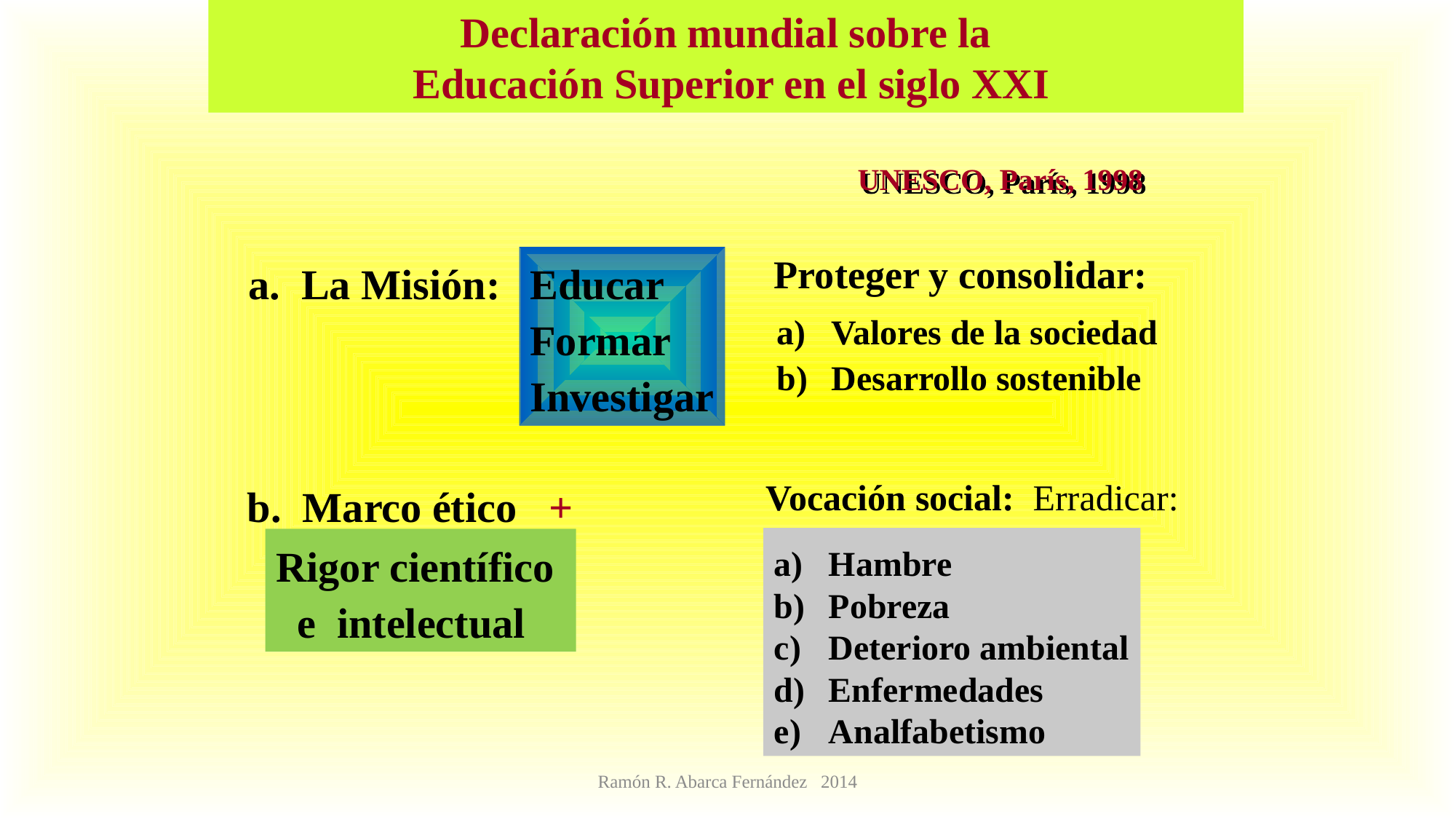

Declaración mundial sobre la
 Educación Superior en el siglo XXI
UNESCO, París, 1998
Proteger y consolidar:
a.  La Misión:
Educar
Formar
Investigar
Valores de la sociedad
Desarrollo sostenible
 Vocación social:  Erradicar:
b.  Marco ético   +
Hambre
Pobreza
Deterioro ambiental
Enfermedades
Analfabetismo
Rigor científico
  e  intelectual
Ramón R. Abarca Fernández   2014